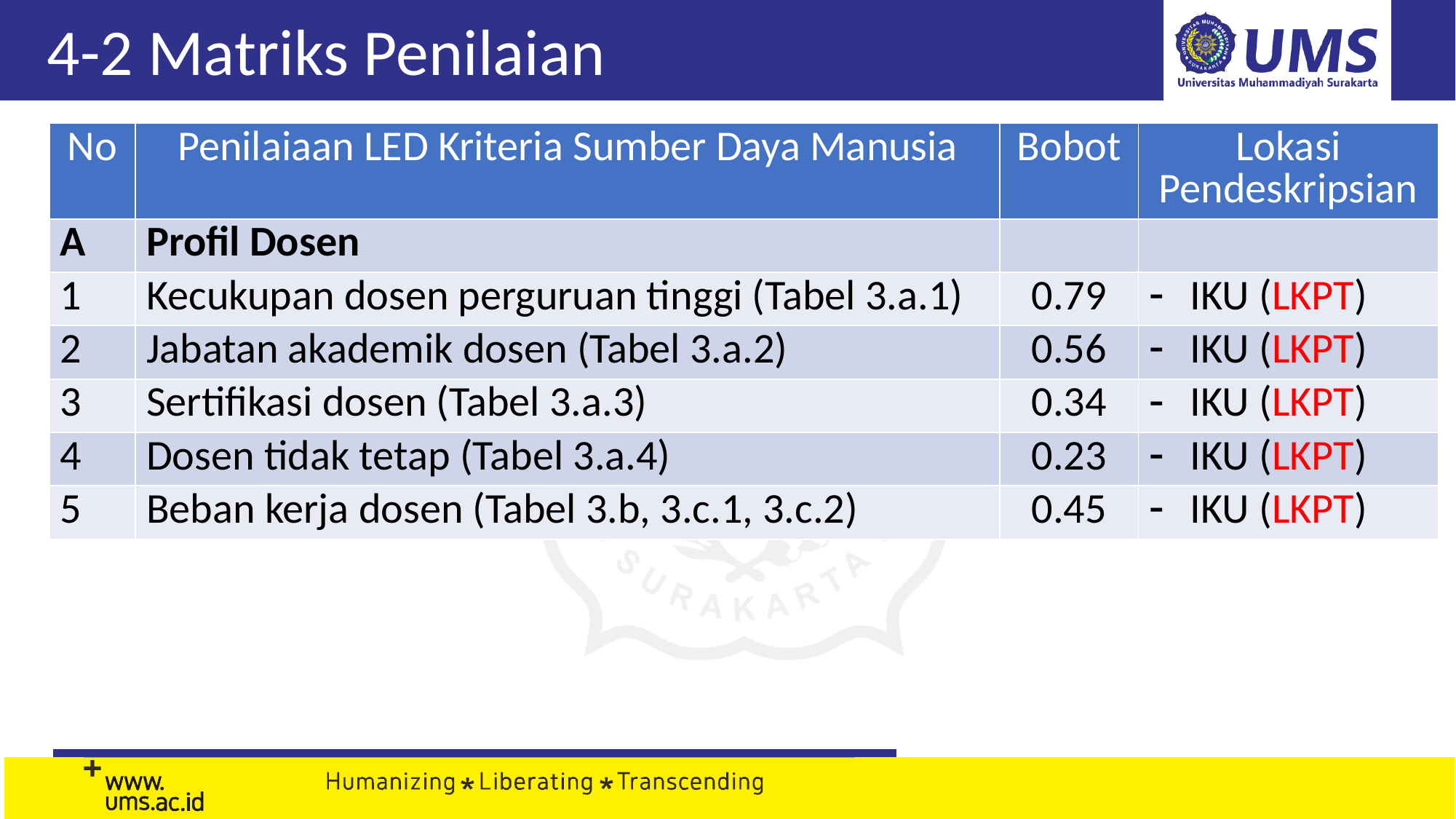

# 4-2 Matriks Penilaian
| No | Penilaiaan LED Kriteria Sumber Daya Manusia | Bobot | Lokasi Pendeskripsian |
| --- | --- | --- | --- |
| A | Profil Dosen |  |  |
| 1 | Kecukupan dosen perguruan tinggi (Tabel 3.a.1) | 0.79 | IKU (LKPT) |
| 2 | Jabatan akademik dosen (Tabel 3.a.2) | 0.56 | IKU (LKPT) |
| 3 | Sertifikasi dosen (Tabel 3.a.3) | 0.34 | IKU (LKPT) |
| 4 | Dosen tidak tetap (Tabel 3.a.4) | 0.23 | IKU (LKPT) |
| 5 | Beban kerja dosen (Tabel 3.b, 3.c.1, 3.c.2) | 0.45 | IKU (LKPT) |